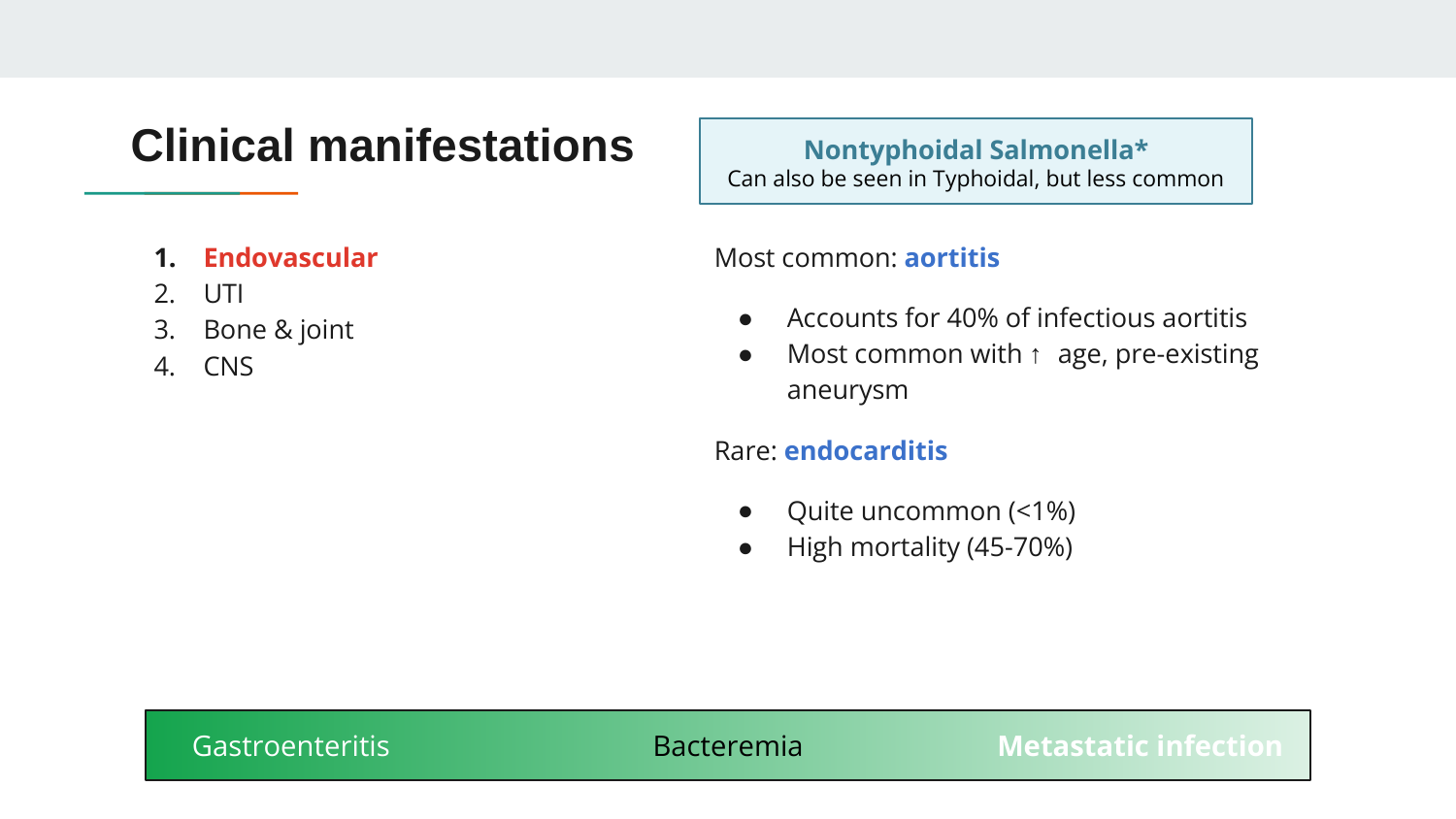

# Clinical manifestations
Nontyphoidal Salmonella*
Can also be seen in Typhoidal, but less common
Endovascular
UTI
Bone & joint
CNS
Most common: aortitis
Accounts for 40% of infectious aortitis
Most common with ↑ age, pre-existing aneurysm
Rare: endocarditis
Quite uncommon (<1%)
High mortality (45-70%)

Gastroenteritis
Bacteremia
Metastatic infection